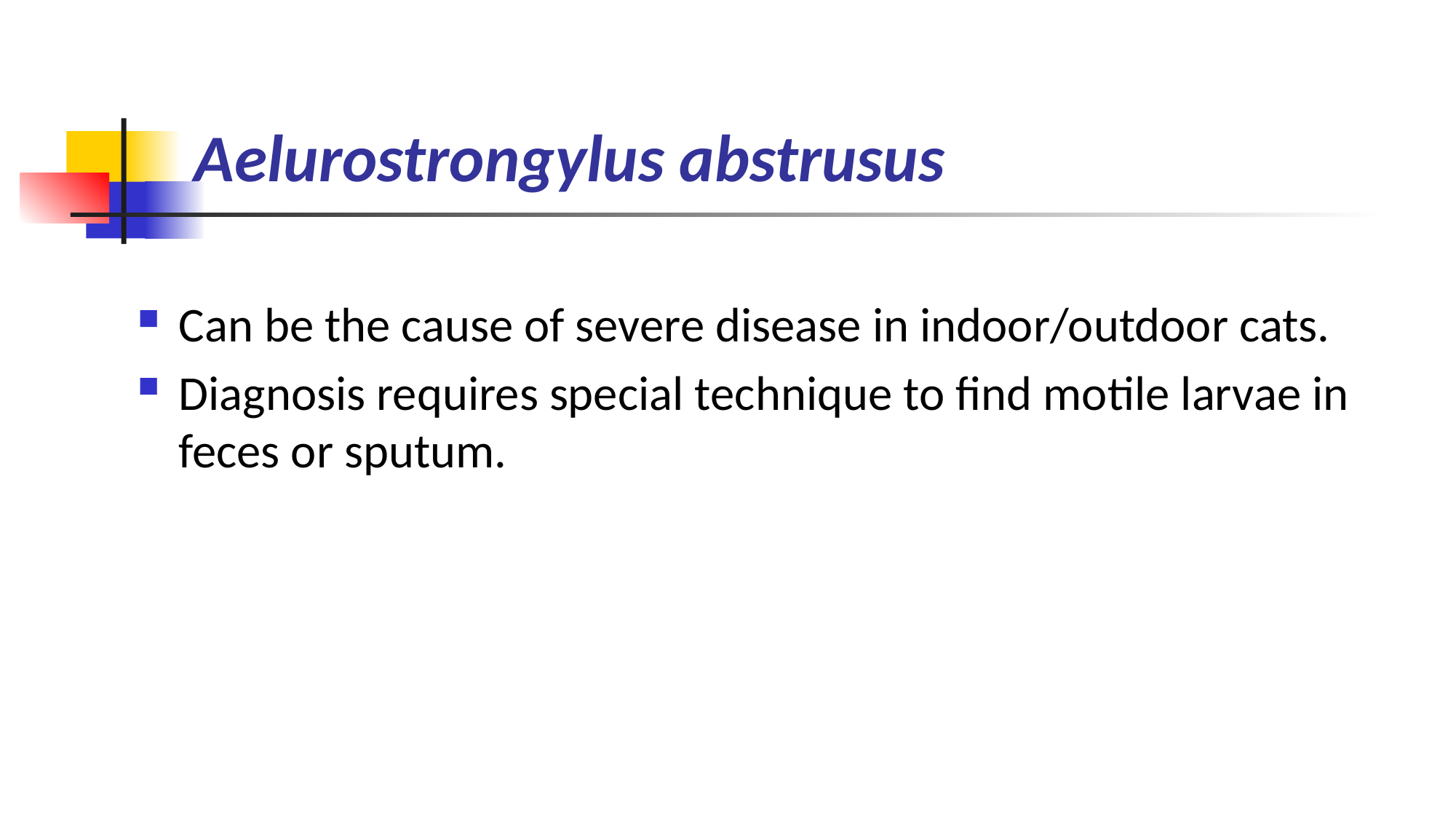

# Aelurostrongylus abstrusus
Can be the cause of severe disease in indoor/outdoor cats.
Diagnosis requires special technique to find motile larvae in feces or sputum.